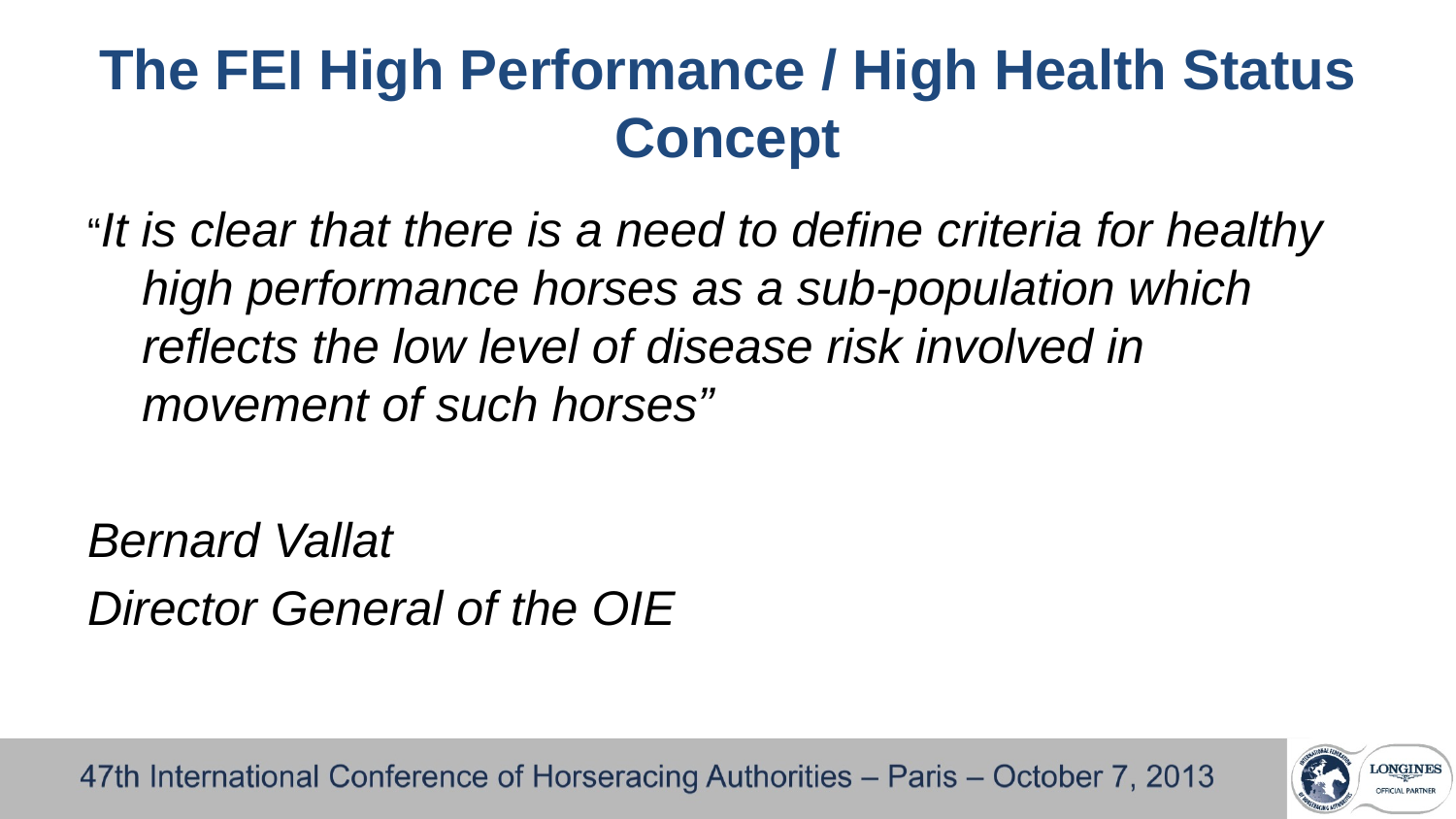

# The FEI High Performance / High Health Status Concept
“It is clear that there is a need to define criteria for healthy high performance horses as a sub-population which reflects the low level of disease risk involved in movement of such horses”

Bernard Vallat
Director General of the OIE